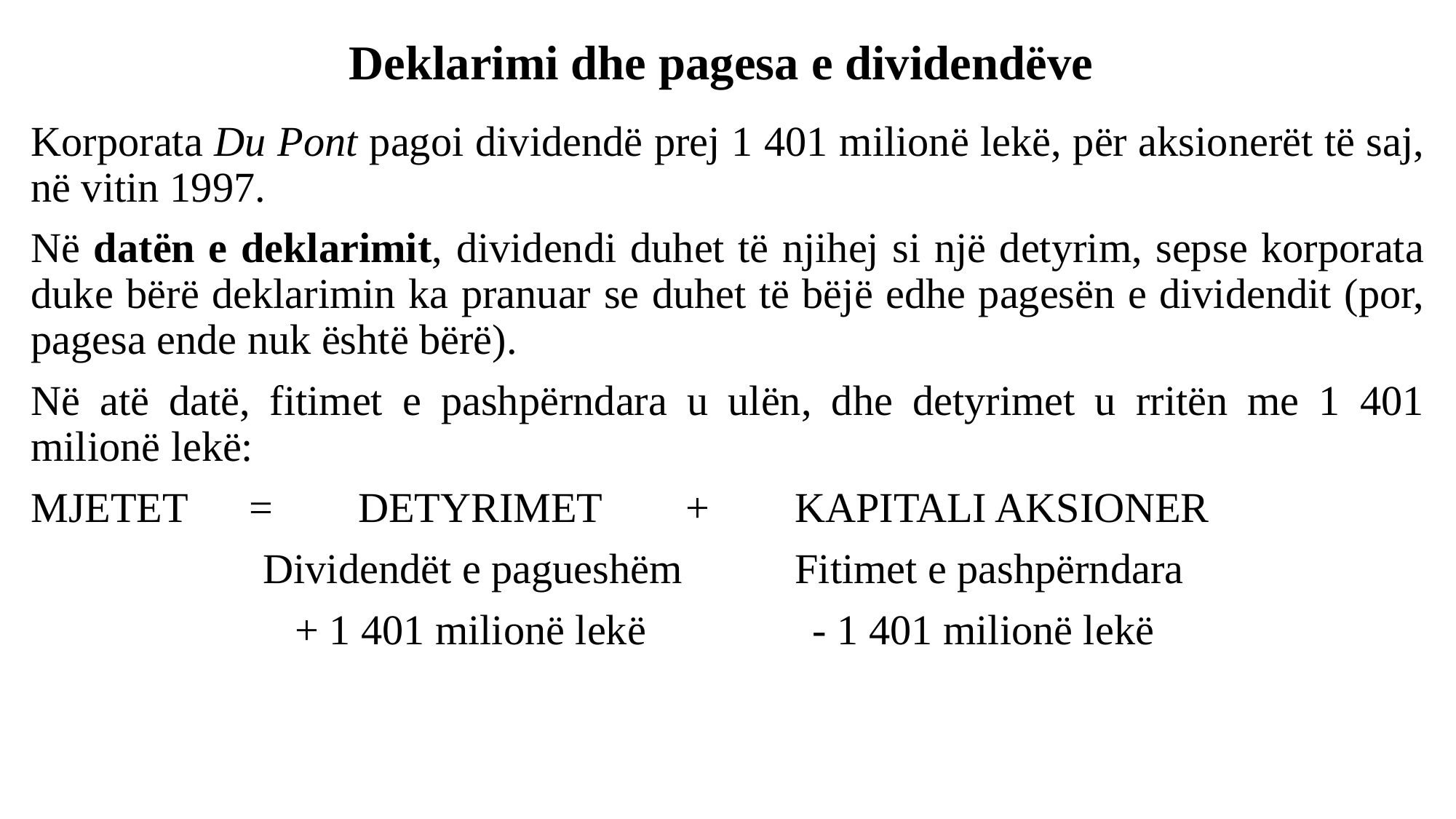

# Deklarimi dhe pagesa e dividendëve
Korporata Du Pont pagoi dividendë prej 1 401 milionë lekë, për aksionerët të saj, në vitin 1997.
Në datën e deklarimit, dividendi duhet të njihej si një detyrim, sepse korporata duke bërë deklarimin ka pranuar se duhet të bëjë edhe pagesën e dividendit (por, pagesa ende nuk është bërë).
Në atë datë, fitimet e pashpërndara u ulën, dhe detyrimet u rritën me 1 401 milionë lekë:
MJETET 	= 	DETYRIMET 	+ 	KAPITALI AKSIONER
                      Dividendët e pagueshëm 	Fitimet e pashpërndara
                         + 1 401 milionë lekë 	            - 1 401 milionë lekë